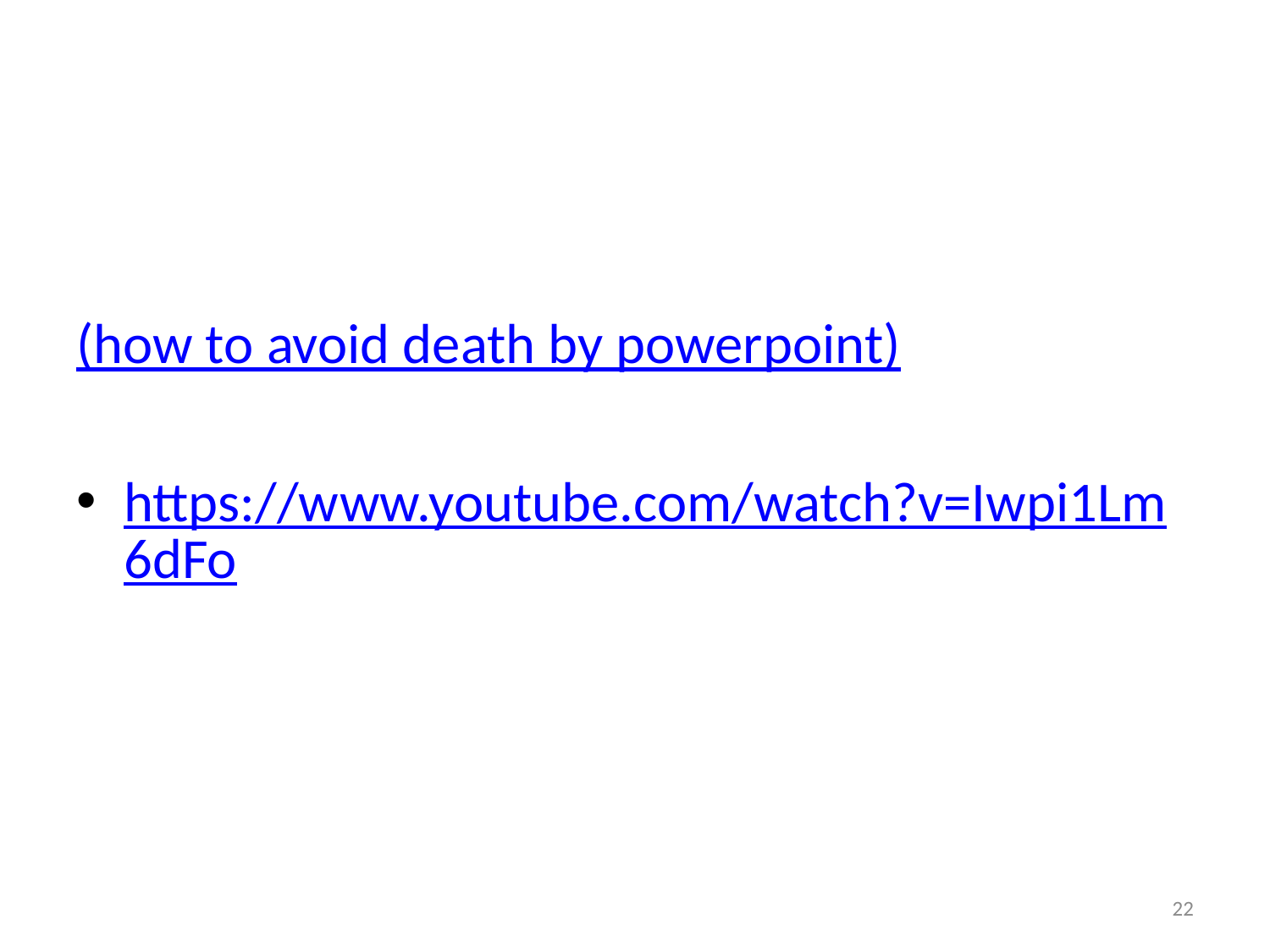

#

(how to avoid death by powerpoint)

https://www.youtube.com/watch?v=Iwpi1Lm6dFo
22